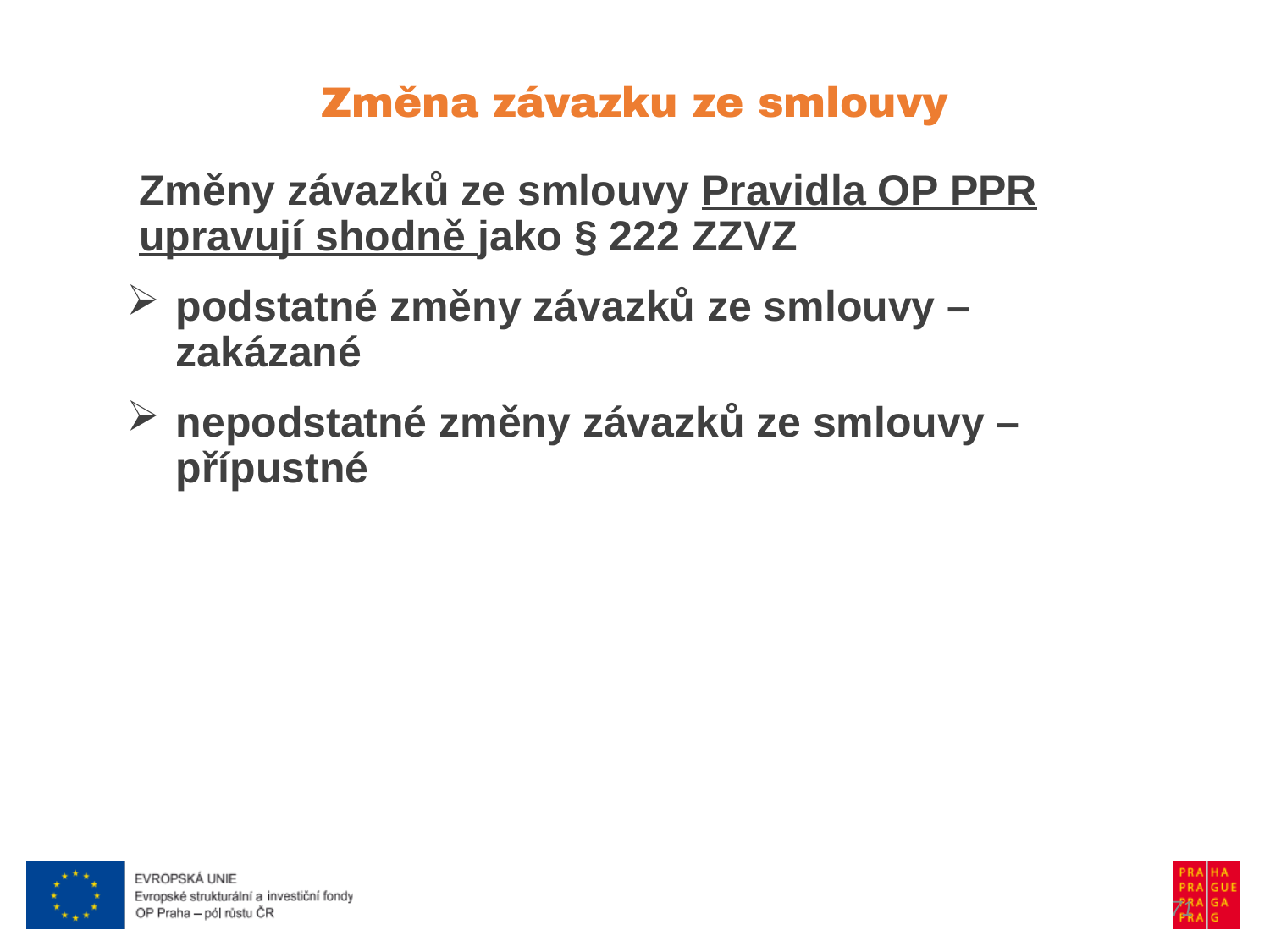

Změna závazku ze smlouvy

Změny závazků ze smlouvy Pravidla OP PPR upravují shodně jako § 222 ZZVZ
podstatné změny závazků ze smlouvy – zakázané
nepodstatné změny závazků ze smlouvy – přípustné

71